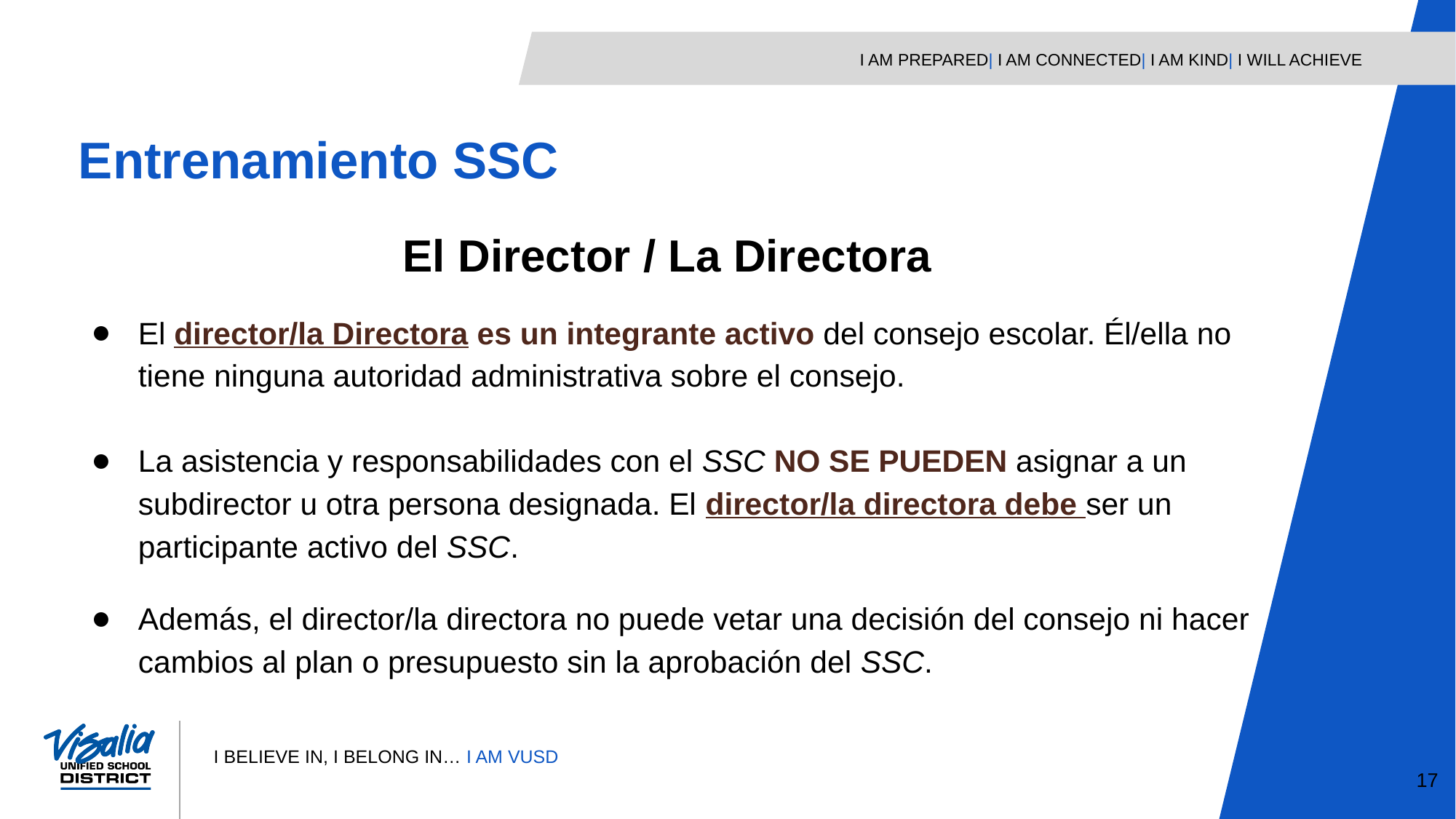

Entrenamiento SSC
El Director / La Directora

El director/la Directora es un integrante activo del consejo escolar. Él/ella no tiene ninguna autoridad administrativa sobre el consejo.

La asistencia y responsabilidades con el SSC NO SE PUEDEN asignar a un subdirector u otra persona designada. El director/la directora debe ser un participante activo del SSC.

Además, el director/la directora no puede vetar una decisión del consejo ni hacer cambios al plan o presupuesto sin la aprobación del SSC.

17